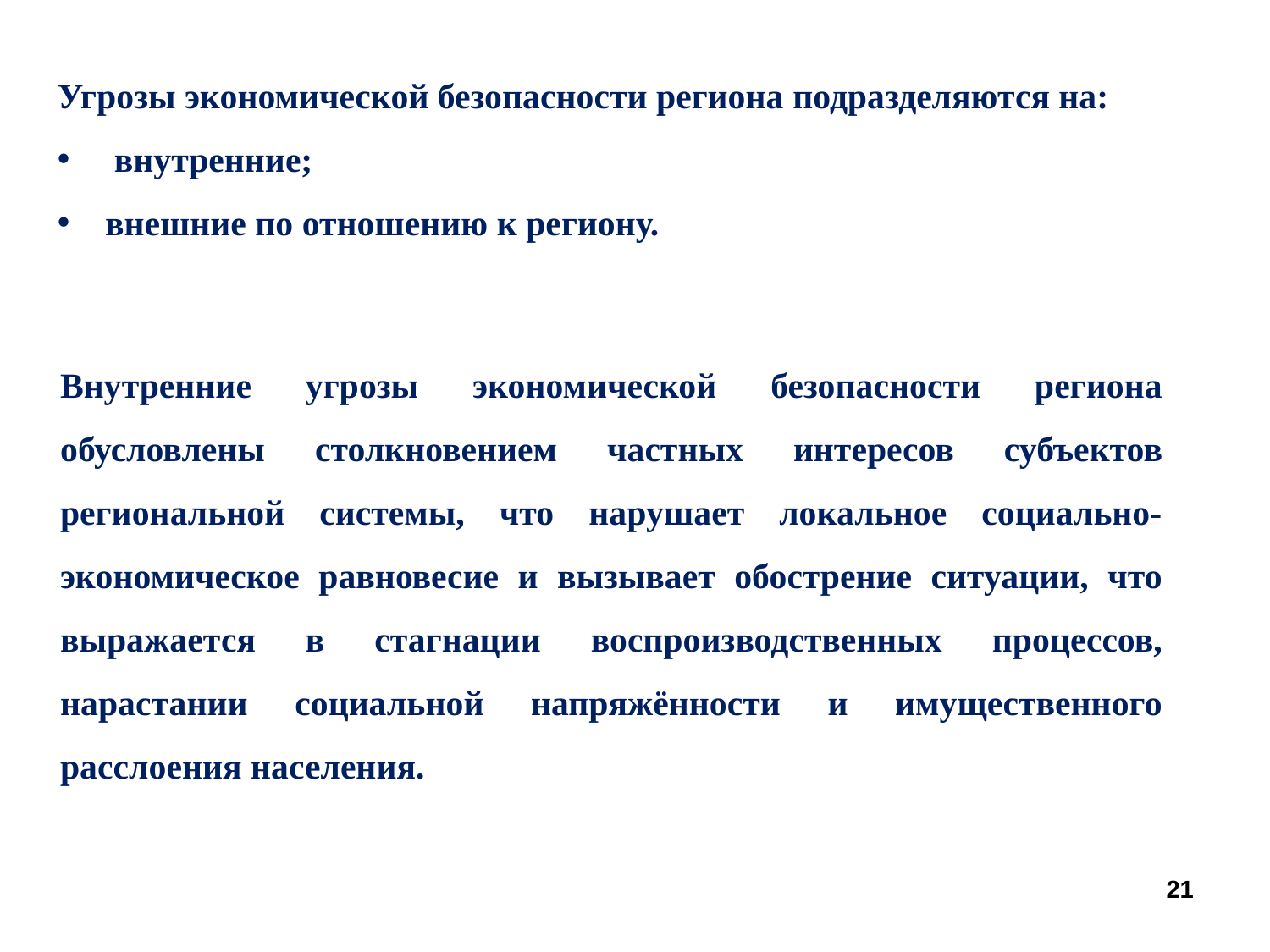

Угрозы экономической безопасности региона подразделяются на:
 внутренние;
внешние по отношению к региону.
Внутренние угрозы экономической безопасности региона обусловлены столкновением частных интересов субъектов региональной системы, что нарушает локальное социально-экономическое равновесие и вызывает обострение ситуации, что выражается в стагнации воспроизводственных процессов, нарастании социальной напряжённости и имущественного расслоения населения.
21